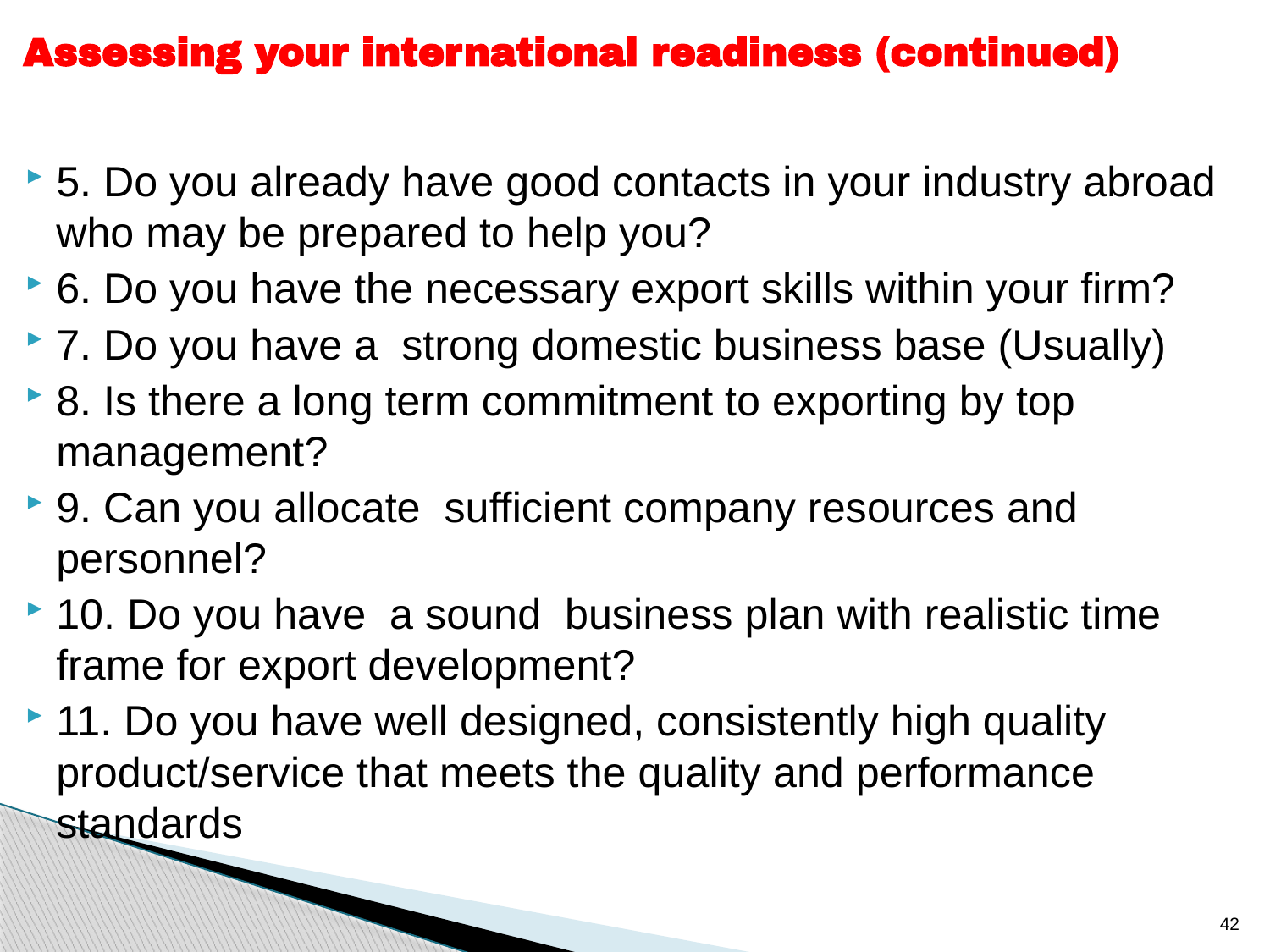

# Assessing your international readiness (continued)
5. Do you already have good contacts in your industry abroad who may be prepared to help you?
6. Do you have the necessary export skills within your firm?
7. Do you have a  strong domestic business base (Usually)
8. Is there a long term commitment to exporting by top management?
9. Can you allocate  sufficient company resources and personnel?
10. Do you have  a sound  business plan with realistic time frame for export development?
11. Do you have well designed, consistently high quality product/service that meets the quality and performance standards

42